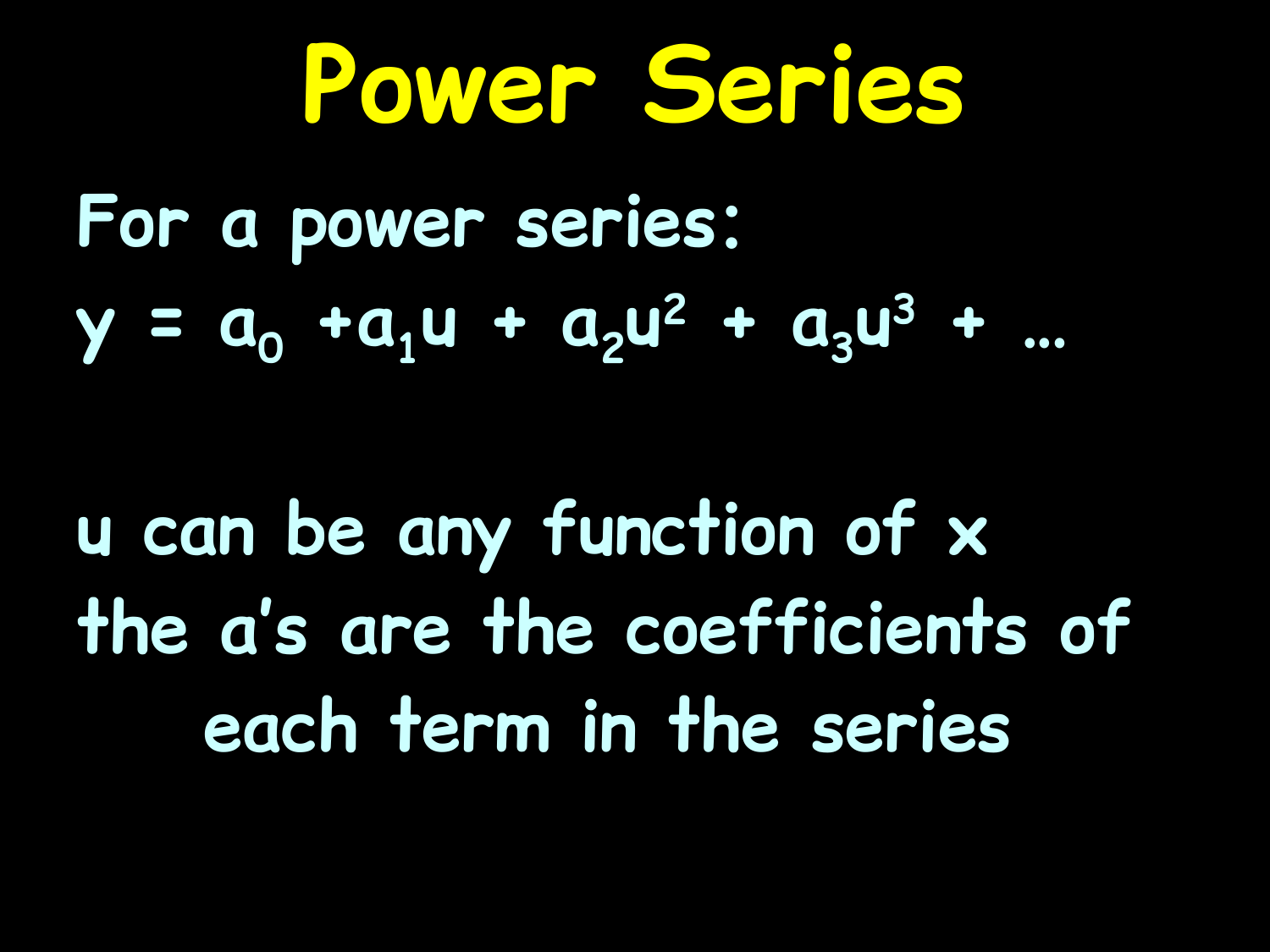

# Power Series
For a power series:
y = a0 +a1u + a2u2 + a3u3 + …

u can be any function of x
the a’s are the coefficients of
	each term in the series